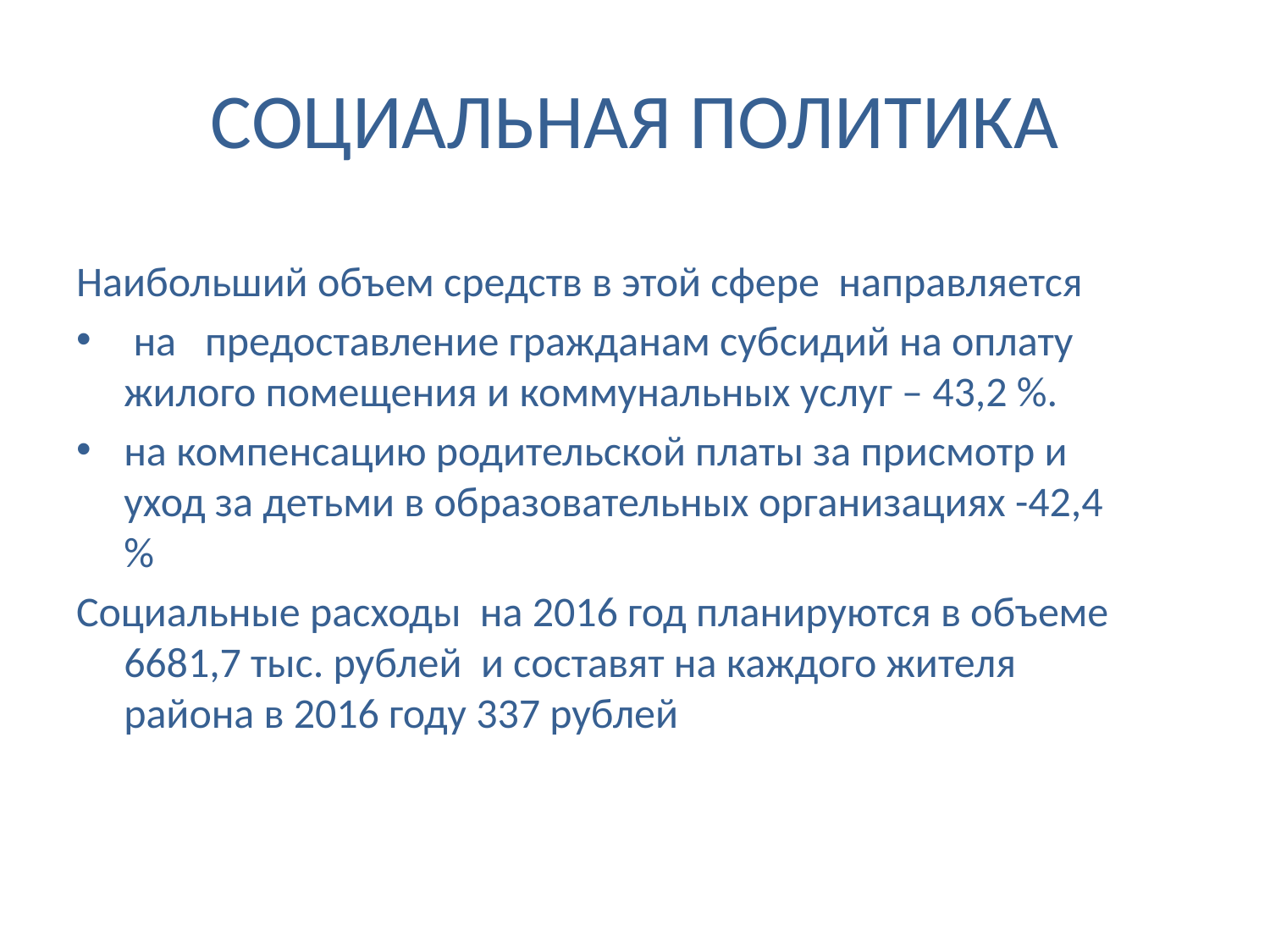

# СОЦИАЛЬНАЯ ПОЛИТИКА
Наибольший объем средств в этой сфере  направляется
 на   предоставление гражданам субсидий на оплату жилого помещения и коммунальных услуг – 43,2 %.
на компенсацию родительской платы за присмотр и уход за детьми в образовательных организациях -42,4 %
Социальные расходы  на 2016 год планируются в объеме 6681,7 тыс. рублей  и составят на каждого жителя района в 2016 году 337 рублей